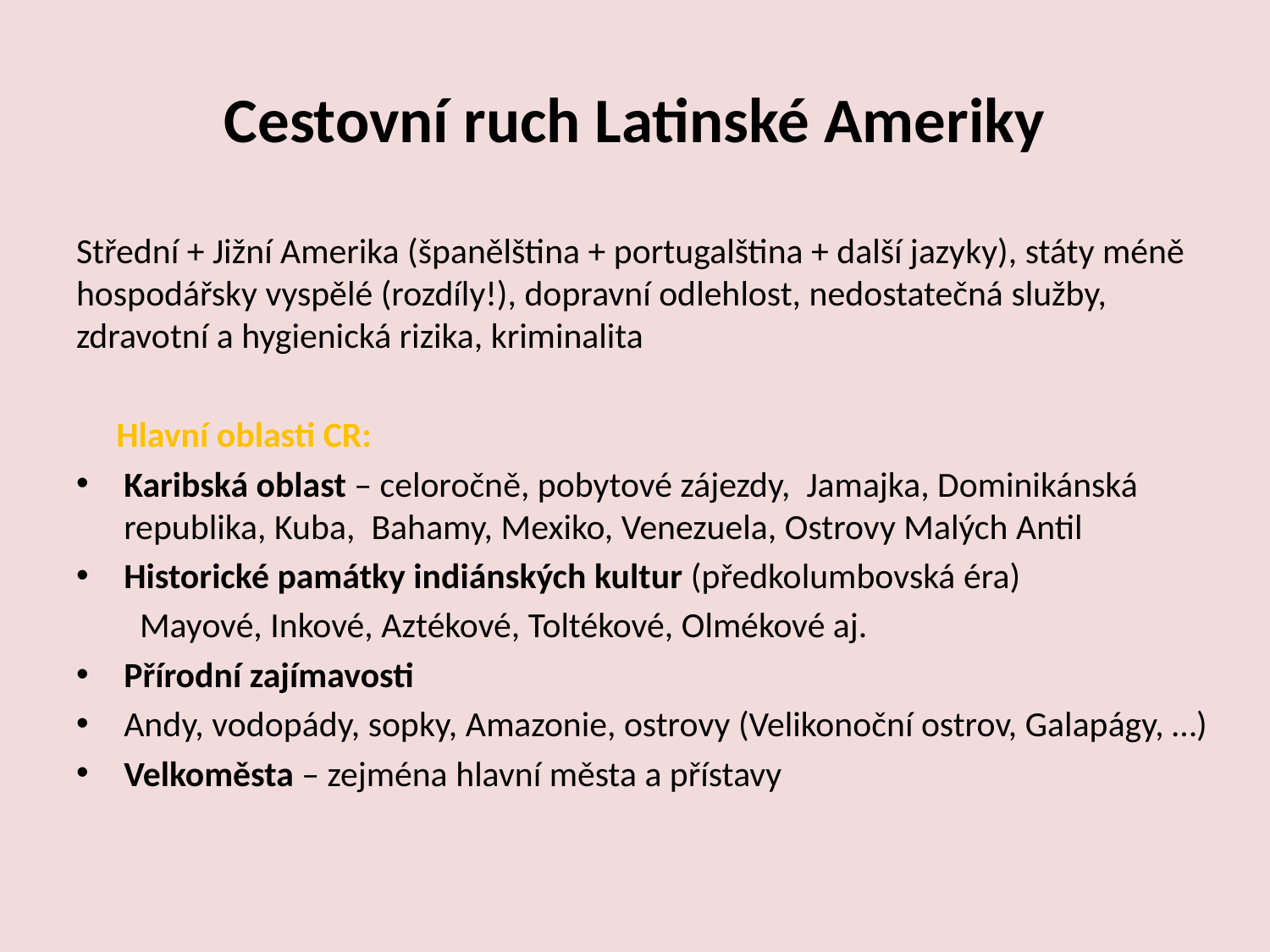

# Cestovní ruch Latinské Ameriky
Střední + Jižní Amerika (španělština + portugalština + další jazyky), státy méně hospodářsky vyspělé (rozdíly!), dopravní odlehlost, nedostatečná služby, zdravotní a hygienická rizika, kriminalita

     Hlavní oblasti CR:
Karibská oblast – celoročně, pobytové zájezdy,  Jamajka, Dominikánská republika, Kuba,  Bahamy, Mexiko, Venezuela, Ostrovy Malých Antil
Historické památky indiánských kultur (předkolumbovská éra)
Mayové, Inkové, Aztékové, Toltékové, Olmékové aj.
Přírodní zajímavosti
Andy, vodopády, sopky, Amazonie, ostrovy (Velikonoční ostrov, Galapágy, …)
Velkoměsta – zejména hlavní města a přístavy